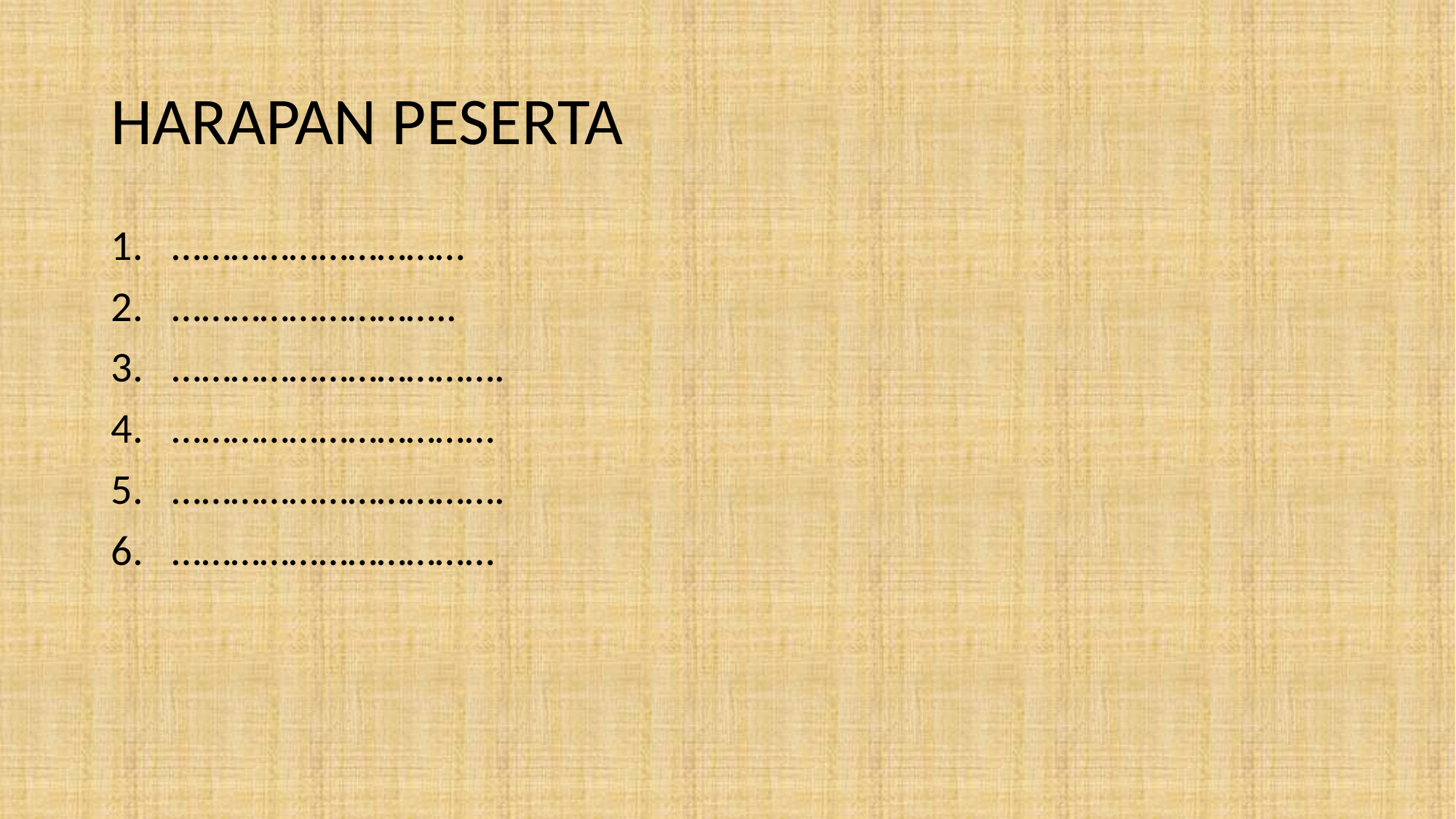

# HARAPAN PESERTA
…………………………
………………………..
…………………………….
……………………………
…………………………….
……………………………